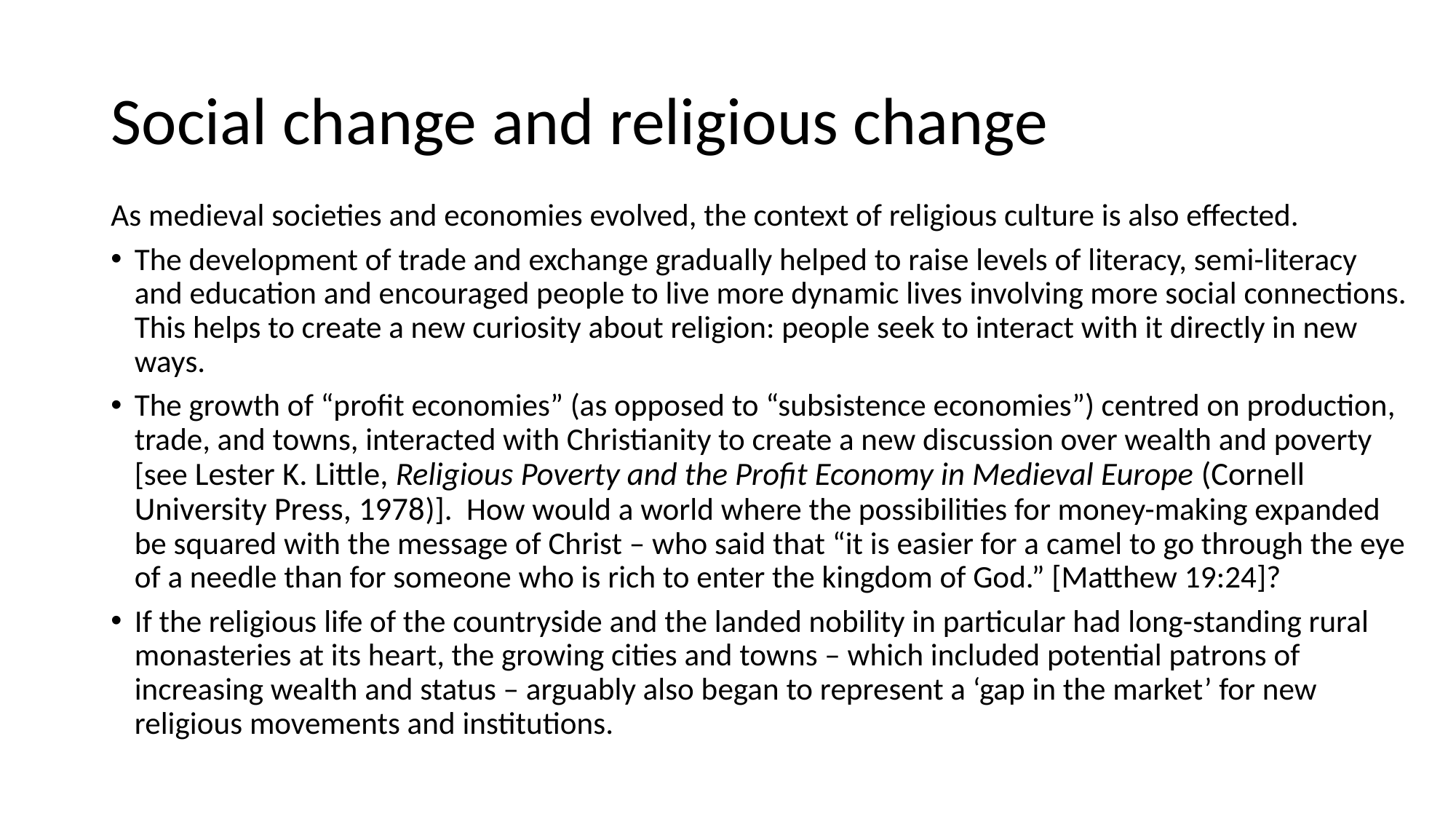

# Social change and religious change
As medieval societies and economies evolved, the context of religious culture is also effected.
The development of trade and exchange gradually helped to raise levels of literacy, semi-literacy and education and encouraged people to live more dynamic lives involving more social connections. This helps to create a new curiosity about religion: people seek to interact with it directly in new ways.
The growth of “profit economies” (as opposed to “subsistence economies”) centred on production, trade, and towns, interacted with Christianity to create a new discussion over wealth and poverty [see Lester K. Little, Religious Poverty and the Profit Economy in Medieval Europe (Cornell University Press, 1978)].  How would a world where the possibilities for money-making expanded be squared with the message of Christ – who said that “it is easier for a camel to go through the eye of a needle than for someone who is rich to enter the kingdom of God.” [Matthew 19:24]?
If the religious life of the countryside and the landed nobility in particular had long-standing rural monasteries at its heart, the growing cities and towns – which included potential patrons of increasing wealth and status – arguably also began to represent a ‘gap in the market’ for new religious movements and institutions.